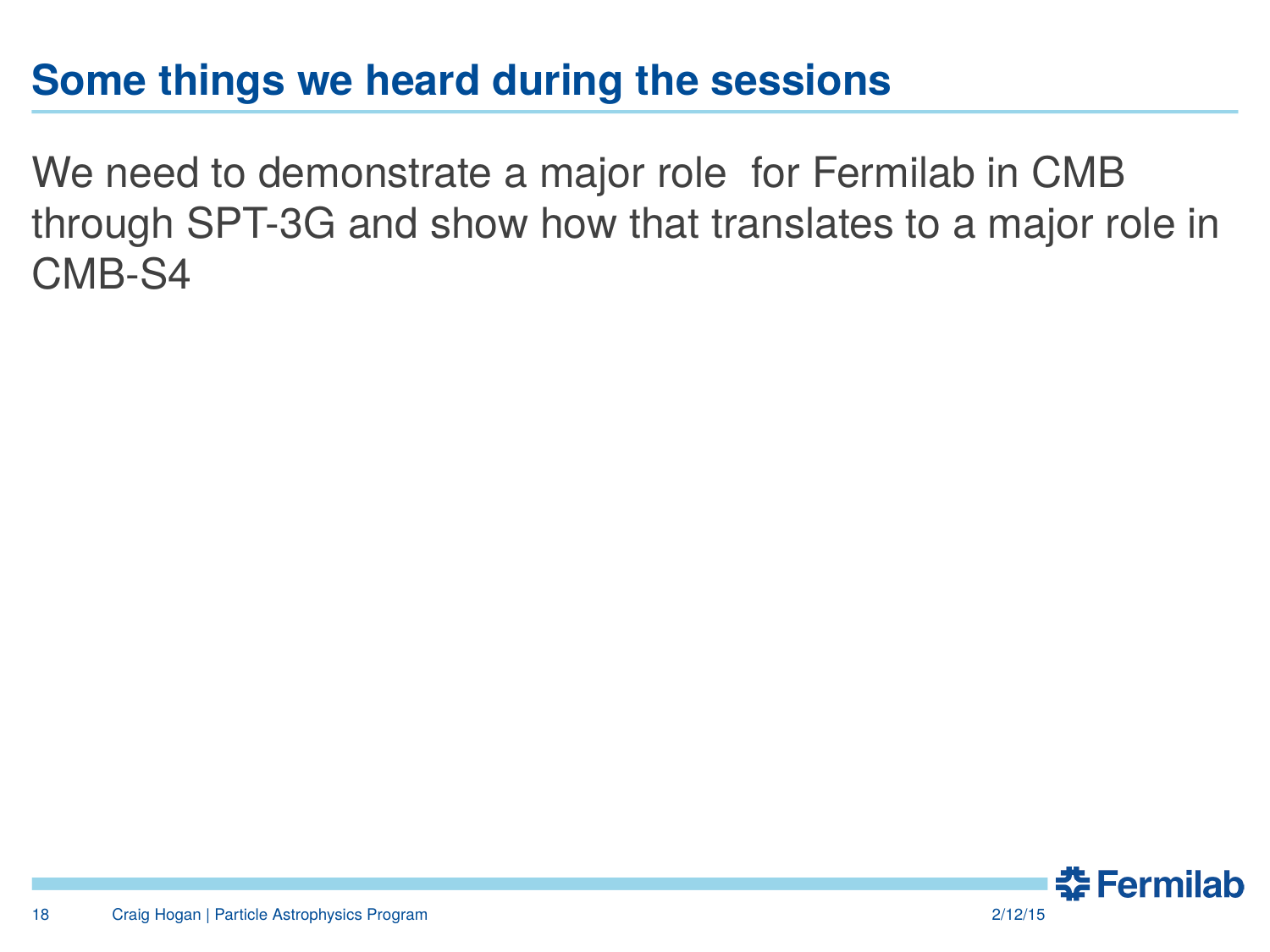

# Some things we heard during the sessions
We need to demonstrate a major role  for Fermilab in CMB through SPT-3G and show how that translates to a major role in CMB-S4
18
Craig Hogan | Particle Astrophysics Program
2/12/15